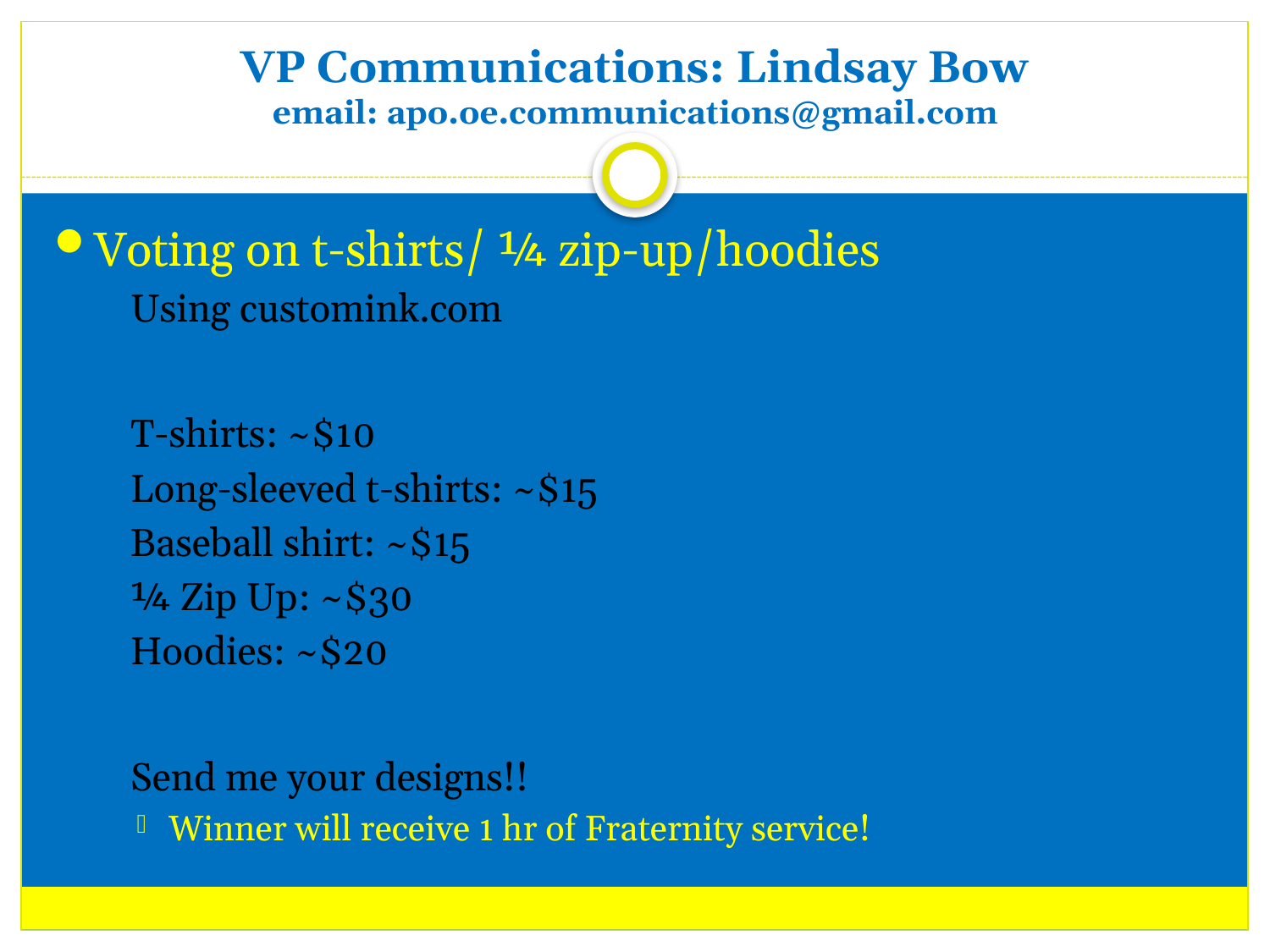

# VP Communications: Lindsay Bow email: apo.oe.communications@gmail.com
Voting on t-shirts/ ¼ zip-up/hoodies
Using customink.com

T-shirts: ~$10
Long-sleeved t-shirts: ~$15
Baseball shirt: ~$15
¼ Zip Up: ~$30
Hoodies: ~$20

Send me your designs!!
Winner will receive 1 hr of Fraternity service!